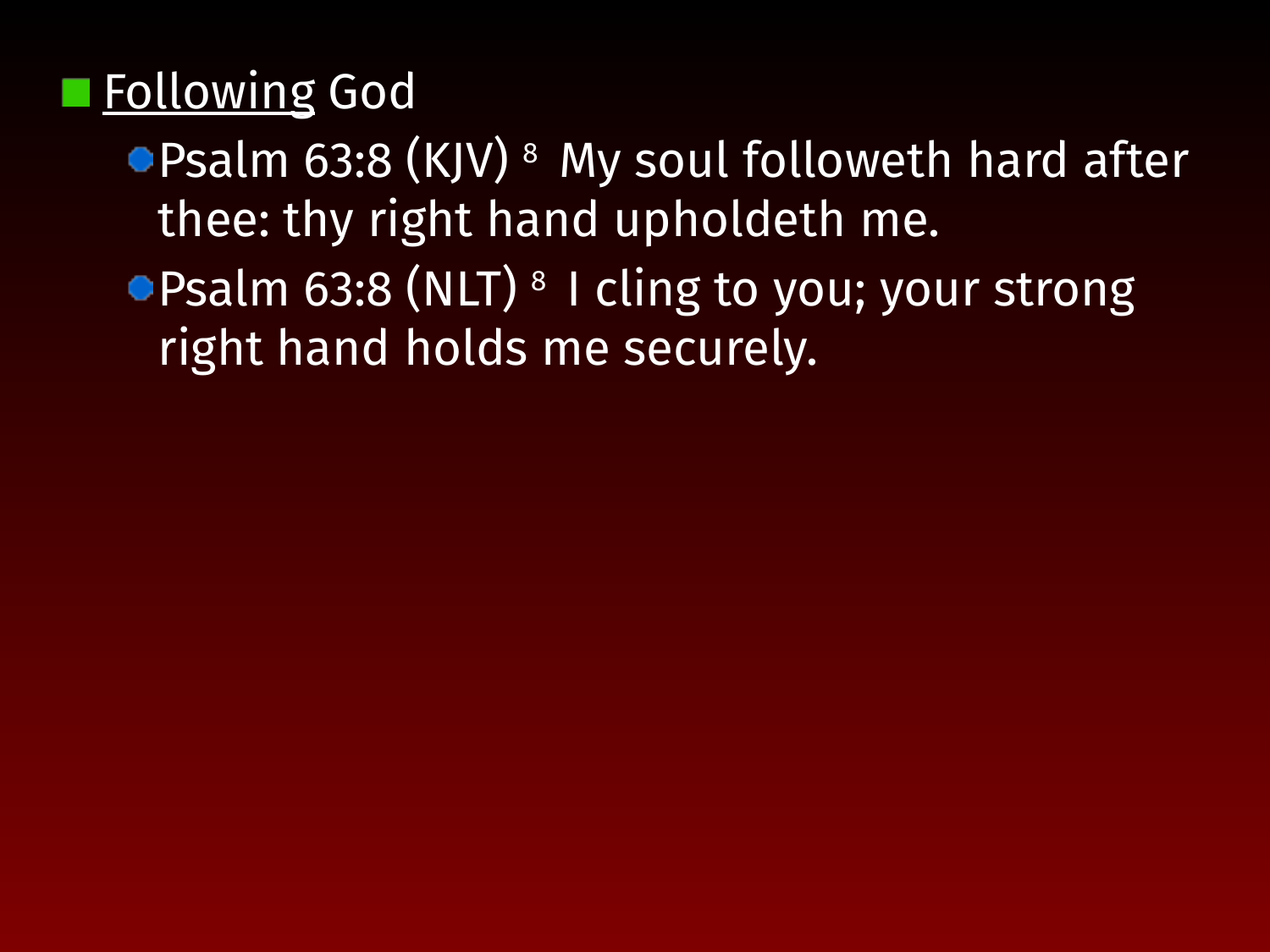

Following God
Psalm 63:8 (KJV) 8  My soul followeth hard after thee: thy right hand upholdeth me.
Psalm 63:8 (NLT) 8  I cling to you; your strong right hand holds me securely.